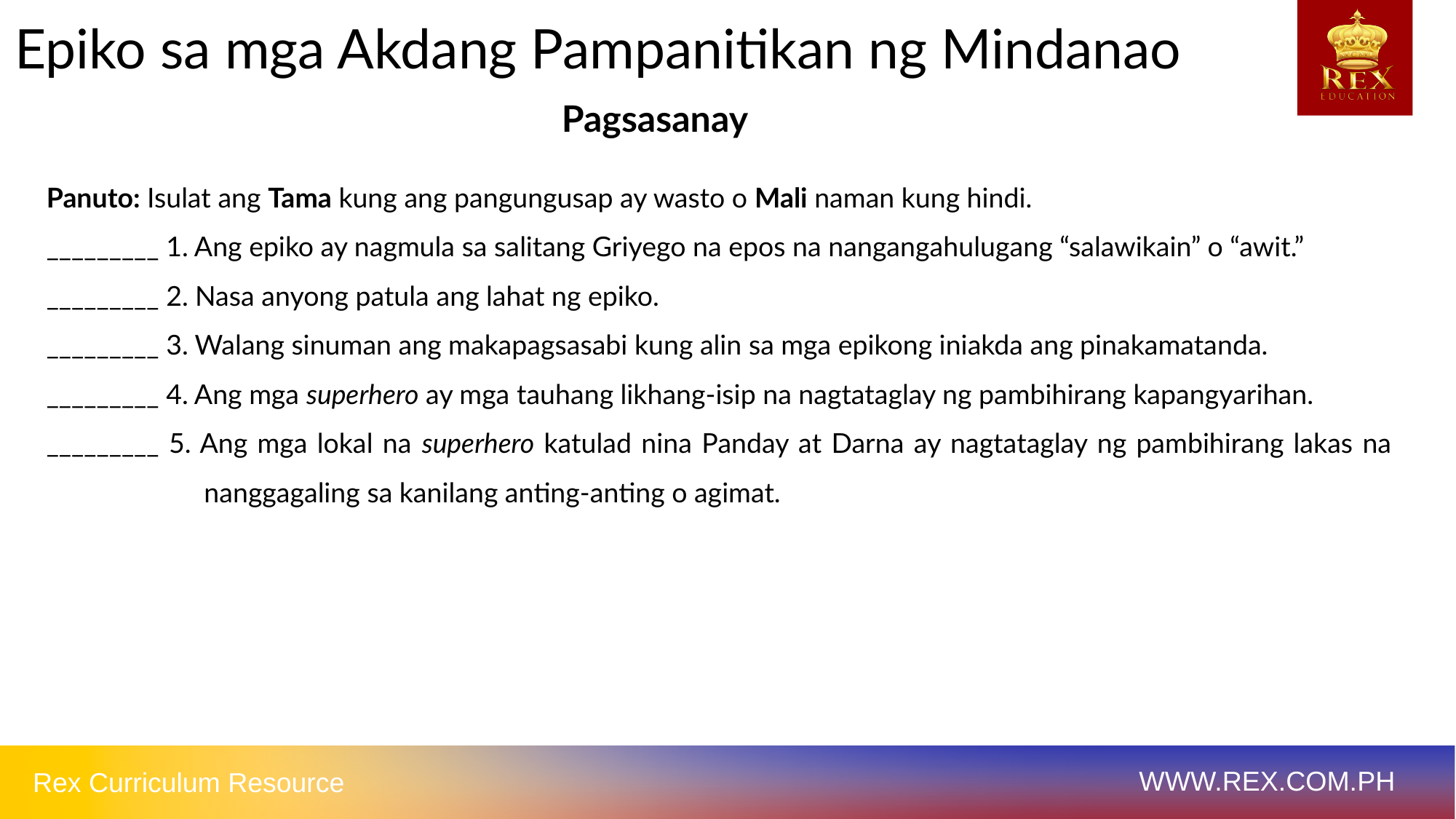

Epiko sa mga Akdang Pampanitikan ng Mindanao
Pagsasanay
# Panuto: Isulat ang Tama kung ang pangungusap ay wasto o Mali naman kung hindi.
_________ 1. Ang epiko ay nagmula sa salitang Griyego na epos na nangangahulugang “salawikain” o “awit.”
_________ 2. Nasa anyong patula ang lahat ng epiko.
_________ 3. Walang sinuman ang makapagsasabi kung alin sa mga epikong iniakda ang pinakamatanda.
_________ 4. Ang mga superhero ay mga tauhang likhang-isip na nagtataglay ng pambihirang kapangyarihan.
_________ 5. Ang mga lokal na superhero katulad nina Panday at Darna ay nagtataglay ng pambihirang lakas na 		       nanggagaling sa kanilang anting-anting o agimat.